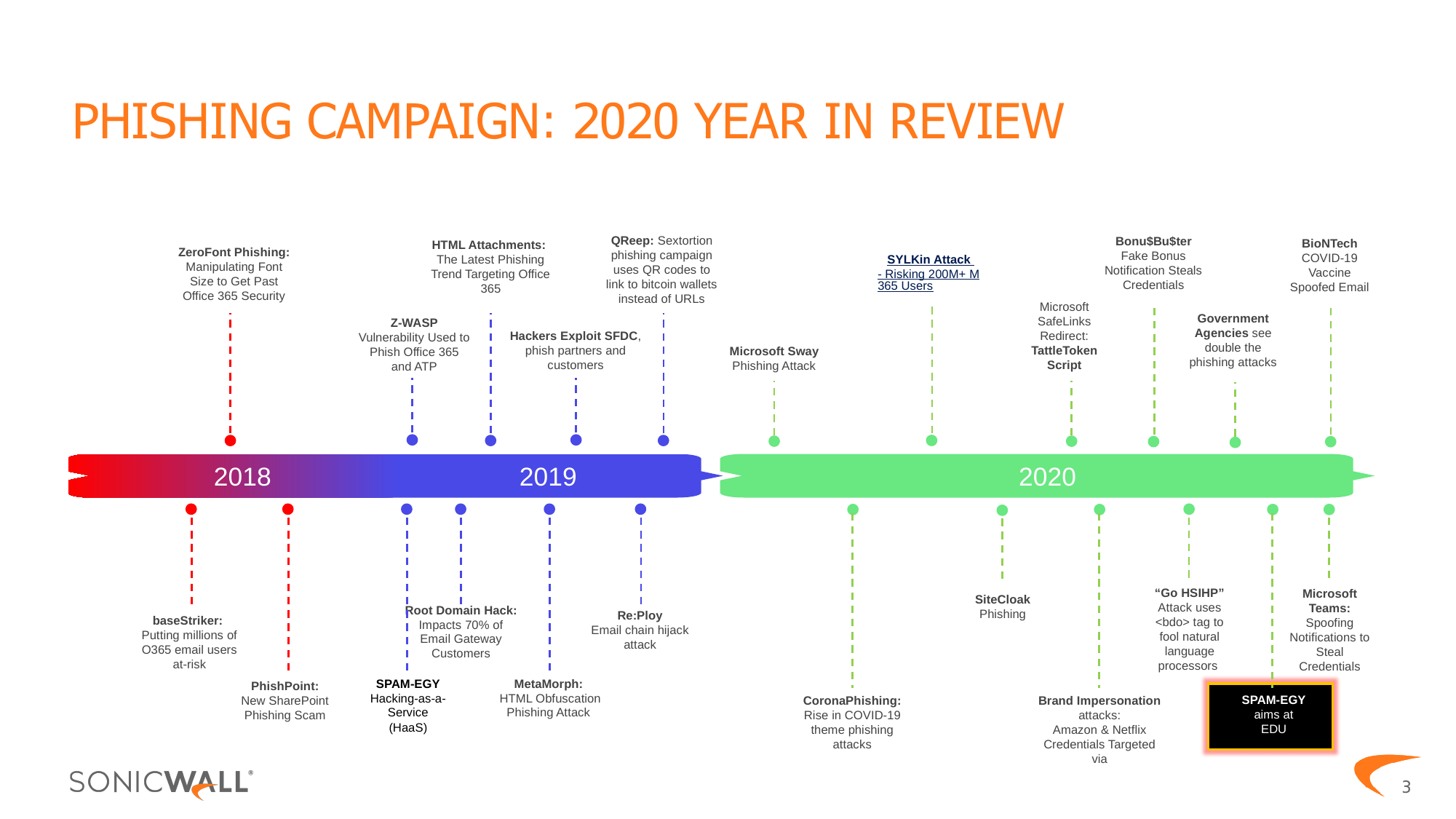

# Phishing Campaign: 2020 Year in Review
QReep: Sextortion phishing campaign uses QR codes to link to bitcoin wallets instead of URLs
Bonu$Bu$ter Fake Bonus Notification Steals Credentials
BioNTech COVID-19 Vaccine Spoofed Email
HTML Attachments:
The Latest Phishing Trend Targeting Office 365
ZeroFont Phishing: Manipulating Font Size to Get Past Office 365 Security

SYLKin Attack - Risking 200M+ M365 Users
Microsoft SafeLinks Redirect: TattleToken Script

Government Agencies see double the phishing attacks
Z-WASP Vulnerability Used to Phish Office 365 and ATP

Hackers Exploit SFDC, phish partners and customers
Microsoft Sway Phishing Attack

2018                                   2019
2020

“Go HSIHP”
Attack uses <bdo> tag to fool natural language processors
Microsoft Teams: Spoofing Notifications to Steal Credentials
SiteCloak
Phishing
Root Domain Hack: Impacts 70% of Email Gateway Customers
Re:Ploy
Email chain hijack attack
baseStriker:
Putting millions of O365 email users at-risk
MetaMorph:
 HTML Obfuscation Phishing Attack
SPAM-EGY
Hacking-as-a-Service
(HaaS)
PhishPoint: New SharePoint Phishing Scam

SPAM-EGY
aims at EDU
CoronaPhishing: Rise in COVID-19 theme phishing attacks
Brand Impersonation attacks:
Amazon & Netflix Credentials Targeted
via
3